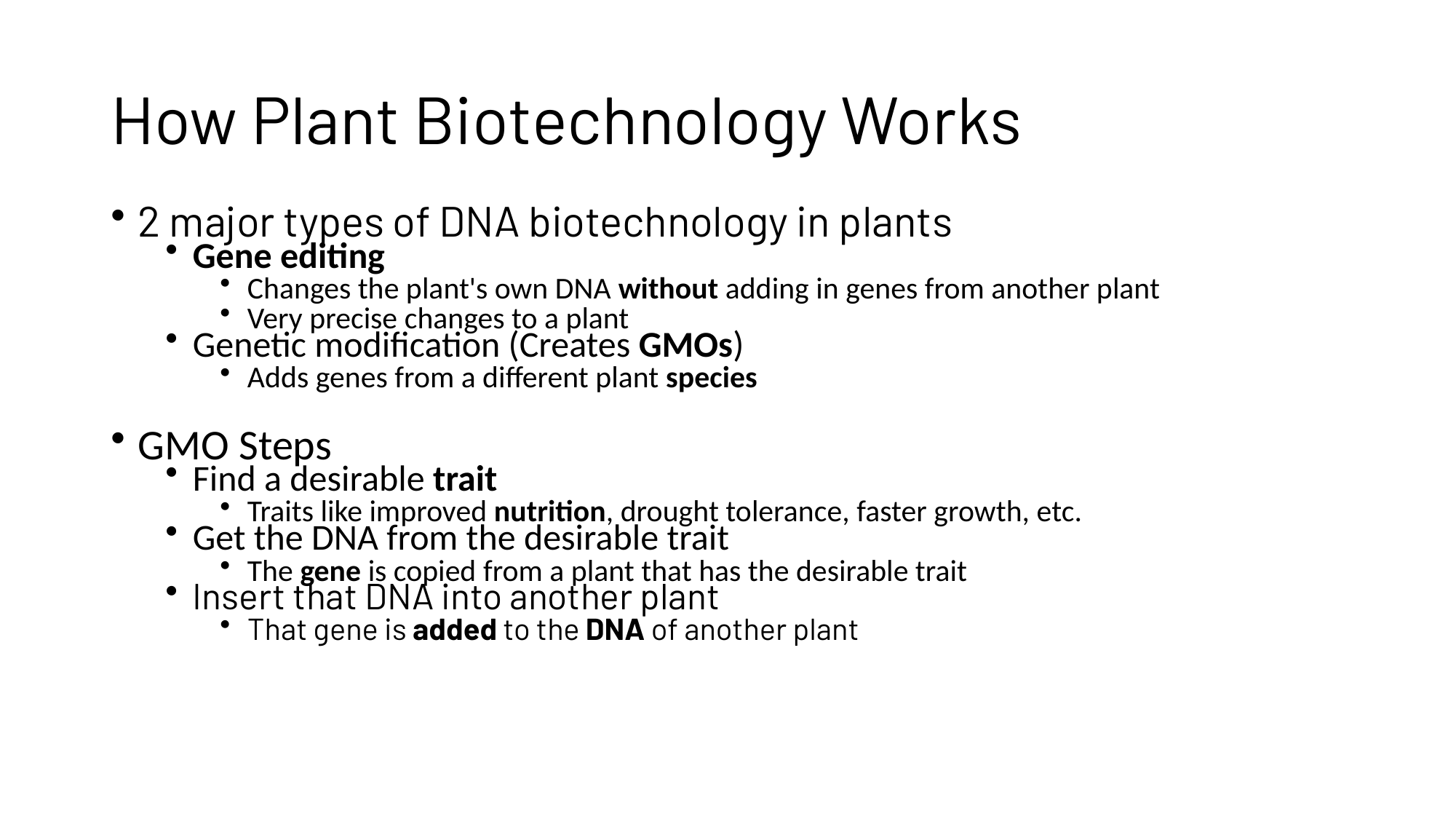

# How Plant Biotechnology Works
2 major types of DNA biotechnology in plants
Gene editing
Changes the plant's own DNA without adding in genes from another plant
Very precise changes to a plant
Genetic modification (Creates GMOs)
Adds genes from a different plant species

GMO Steps
Find a desirable trait
Traits like improved nutrition, drought tolerance, faster growth, etc.
Get the DNA from the desirable trait
The gene is copied from a plant that has the desirable trait
Insert that DNA into another plant
That gene is added to the DNA of another plant